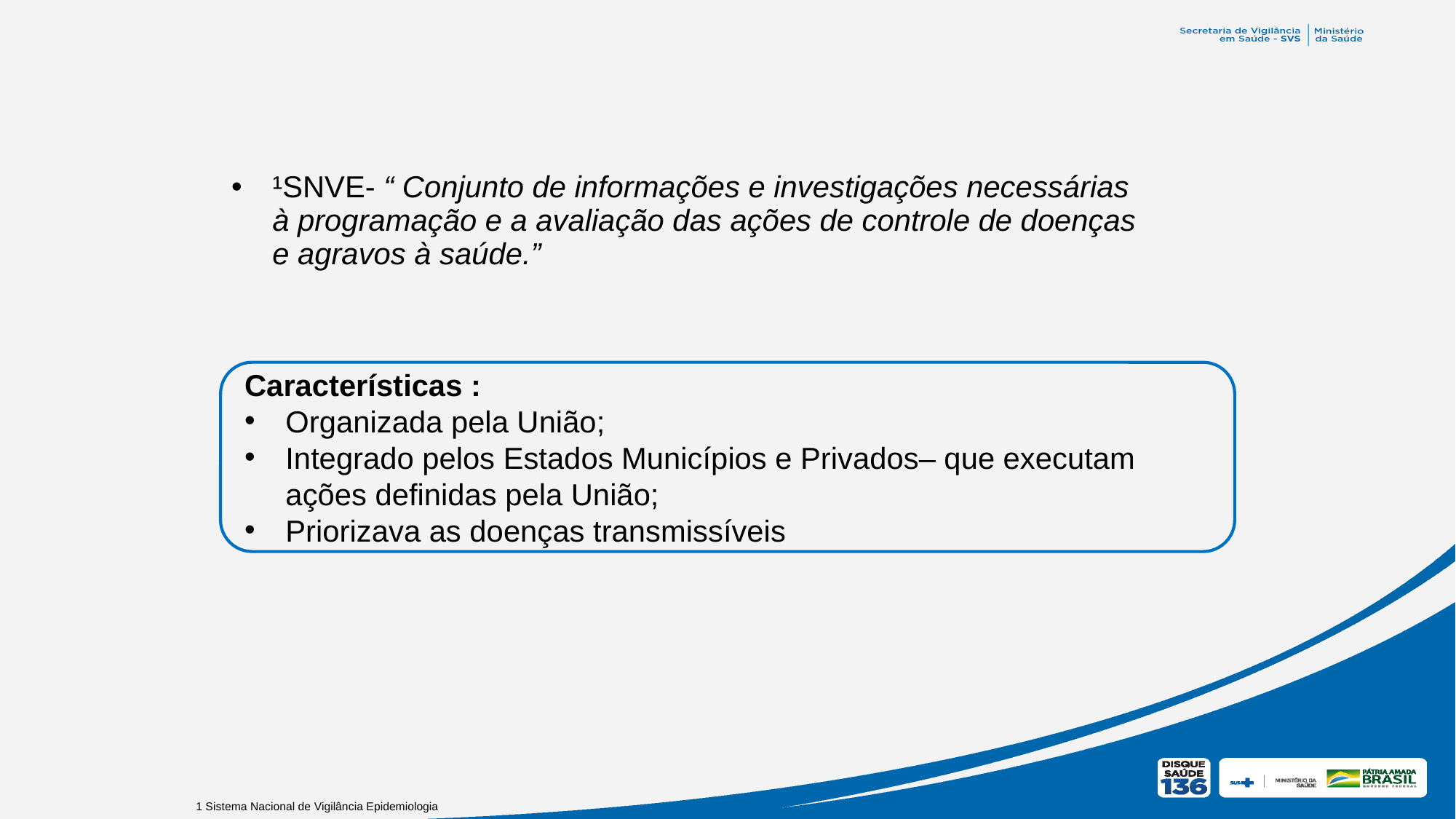

¹SNVE- “ Conjunto de informações e investigações necessárias à programação e a avaliação das ações de controle de doenças e agravos à saúde.”

Características :
Organizada pela União;
Integrado pelos Estados Municípios e Privados– que executam ações definidas pela União;
Priorizava as doenças transmissíveis
1 Sistema Nacional de Vigilância Epidemiologia